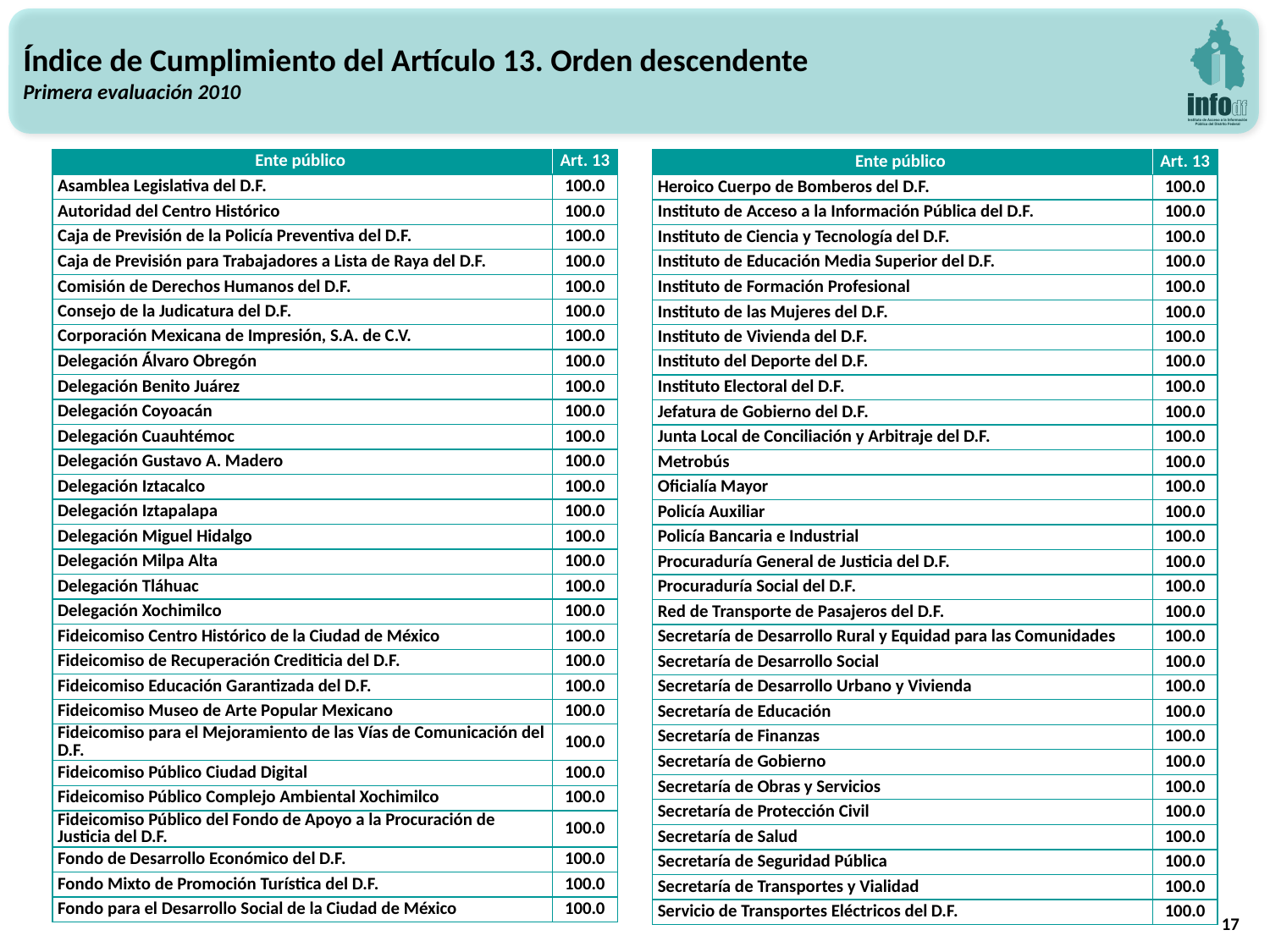

Índice de Cumplimiento del Artículo 13. Orden descendente
Primera evaluación 2010
| Ente público | Art. 13 |
| --- | --- |
| Asamblea Legislativa del D.F. | 100.0 |
| Autoridad del Centro Histórico | 100.0 |
| Caja de Previsión de la Policía Preventiva del D.F. | 100.0 |
| Caja de Previsión para Trabajadores a Lista de Raya del D.F. | 100.0 |
| Comisión de Derechos Humanos del D.F. | 100.0 |
| Consejo de la Judicatura del D.F. | 100.0 |
| Corporación Mexicana de Impresión, S.A. de C.V. | 100.0 |
| Delegación Álvaro Obregón | 100.0 |
| Delegación Benito Juárez | 100.0 |
| Delegación Coyoacán | 100.0 |
| Delegación Cuauhtémoc | 100.0 |
| Delegación Gustavo A. Madero | 100.0 |
| Delegación Iztacalco | 100.0 |
| Delegación Iztapalapa | 100.0 |
| Delegación Miguel Hidalgo | 100.0 |
| Delegación Milpa Alta | 100.0 |
| Delegación Tláhuac | 100.0 |
| Delegación Xochimilco | 100.0 |
| Fideicomiso Centro Histórico de la Ciudad de México | 100.0 |
| Fideicomiso de Recuperación Crediticia del D.F. | 100.0 |
| Fideicomiso Educación Garantizada del D.F. | 100.0 |
| Fideicomiso Museo de Arte Popular Mexicano | 100.0 |
| Fideicomiso para el Mejoramiento de las Vías de Comunicación del D.F. | 100.0 |
| Fideicomiso Público Ciudad Digital | 100.0 |
| Fideicomiso Público Complejo Ambiental Xochimilco | 100.0 |
| Fideicomiso Público del Fondo de Apoyo a la Procuración de Justicia del D.F. | 100.0 |
| Fondo de Desarrollo Económico del D.F. | 100.0 |
| Fondo Mixto de Promoción Turística del D.F. | 100.0 |
| Fondo para el Desarrollo Social de la Ciudad de México | 100.0 |
| Ente público | Art. 13 |
| --- | --- |
| Heroico Cuerpo de Bomberos del D.F. | 100.0 |
| Instituto de Acceso a la Información Pública del D.F. | 100.0 |
| Instituto de Ciencia y Tecnología del D.F. | 100.0 |
| Instituto de Educación Media Superior del D.F. | 100.0 |
| Instituto de Formación Profesional | 100.0 |
| Instituto de las Mujeres del D.F. | 100.0 |
| Instituto de Vivienda del D.F. | 100.0 |
| Instituto del Deporte del D.F. | 100.0 |
| Instituto Electoral del D.F. | 100.0 |
| Jefatura de Gobierno del D.F. | 100.0 |
| Junta Local de Conciliación y Arbitraje del D.F. | 100.0 |
| Metrobús | 100.0 |
| Oficialía Mayor | 100.0 |
| Policía Auxiliar | 100.0 |
| Policía Bancaria e Industrial | 100.0 |
| Procuraduría General de Justicia del D.F. | 100.0 |
| Procuraduría Social del D.F. | 100.0 |
| Red de Transporte de Pasajeros del D.F. | 100.0 |
| Secretaría de Desarrollo Rural y Equidad para las Comunidades | 100.0 |
| Secretaría de Desarrollo Social | 100.0 |
| Secretaría de Desarrollo Urbano y Vivienda | 100.0 |
| Secretaría de Educación | 100.0 |
| Secretaría de Finanzas | 100.0 |
| Secretaría de Gobierno | 100.0 |
| Secretaría de Obras y Servicios | 100.0 |
| Secretaría de Protección Civil | 100.0 |
| Secretaría de Salud | 100.0 |
| Secretaría de Seguridad Pública | 100.0 |
| Secretaría de Transportes y Vialidad | 100.0 |
| Servicio de Transportes Eléctricos del D.F. | 100.0 |
17